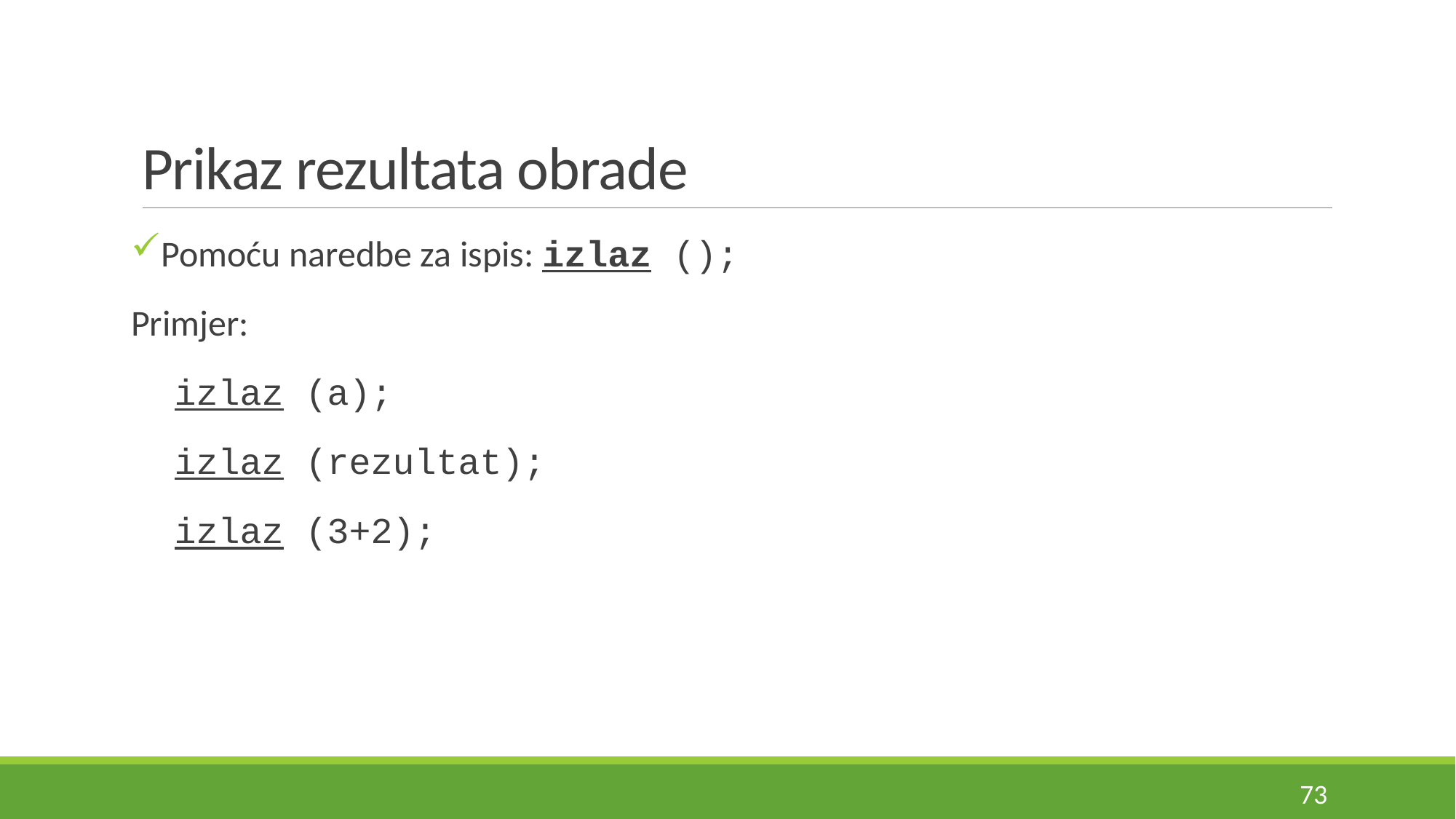

# Prikaz rezultata obrade
Pomoću naredbe za ispis: izlaz ();
Primjer:
izlaz (a);
izlaz (rezultat);
izlaz (3+2);
73